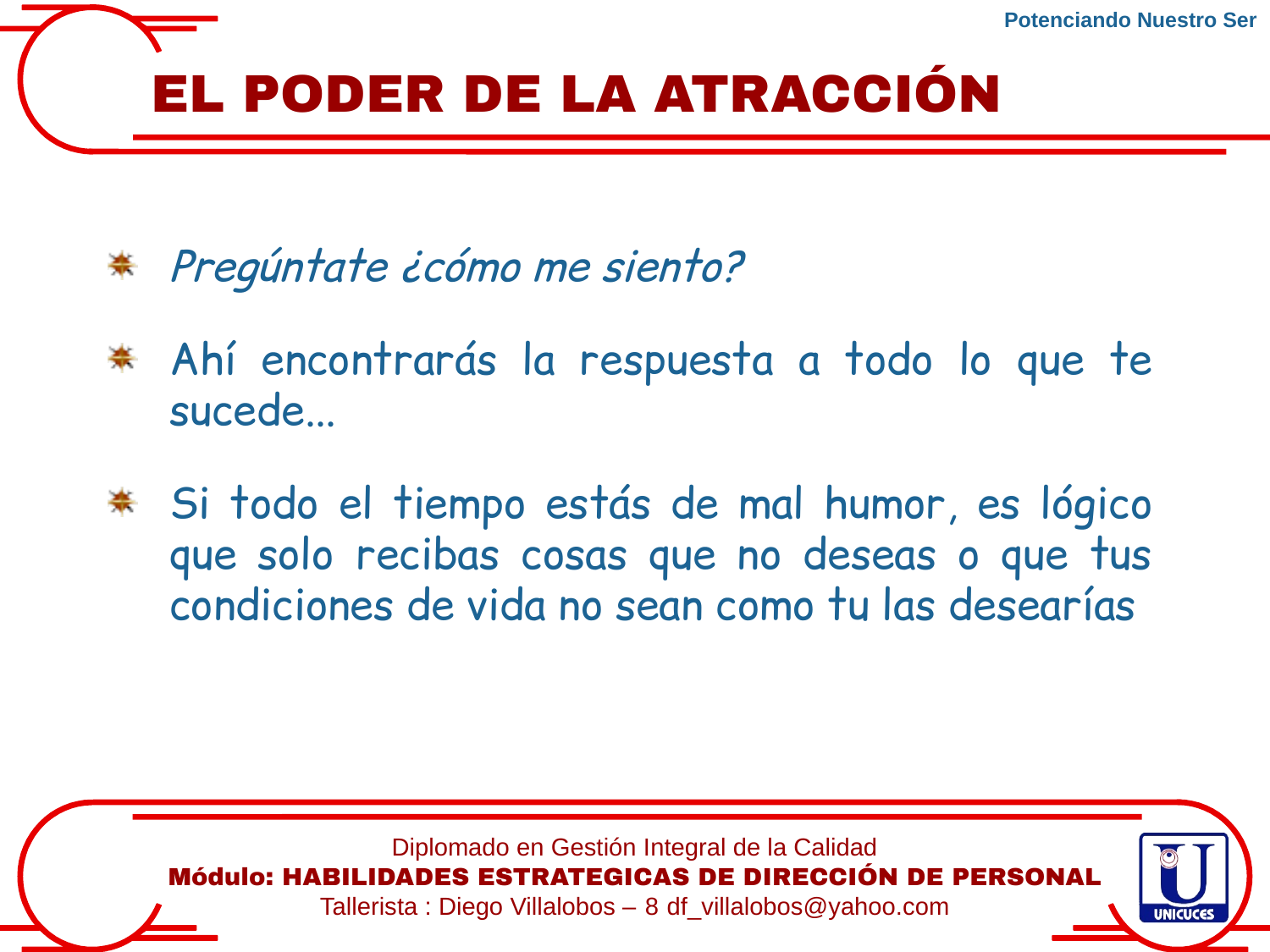

Potenciando Nuestro Ser
EL PODER DE LA ATRACCIÓN
Pregúntate ¿cómo me siento?
Ahí encontrarás la respuesta a todo lo que te sucede...
Si todo el tiempo estás de mal humor, es lógico que solo recibas cosas que no deseas o que tus condiciones de vida no sean como tu las desearías